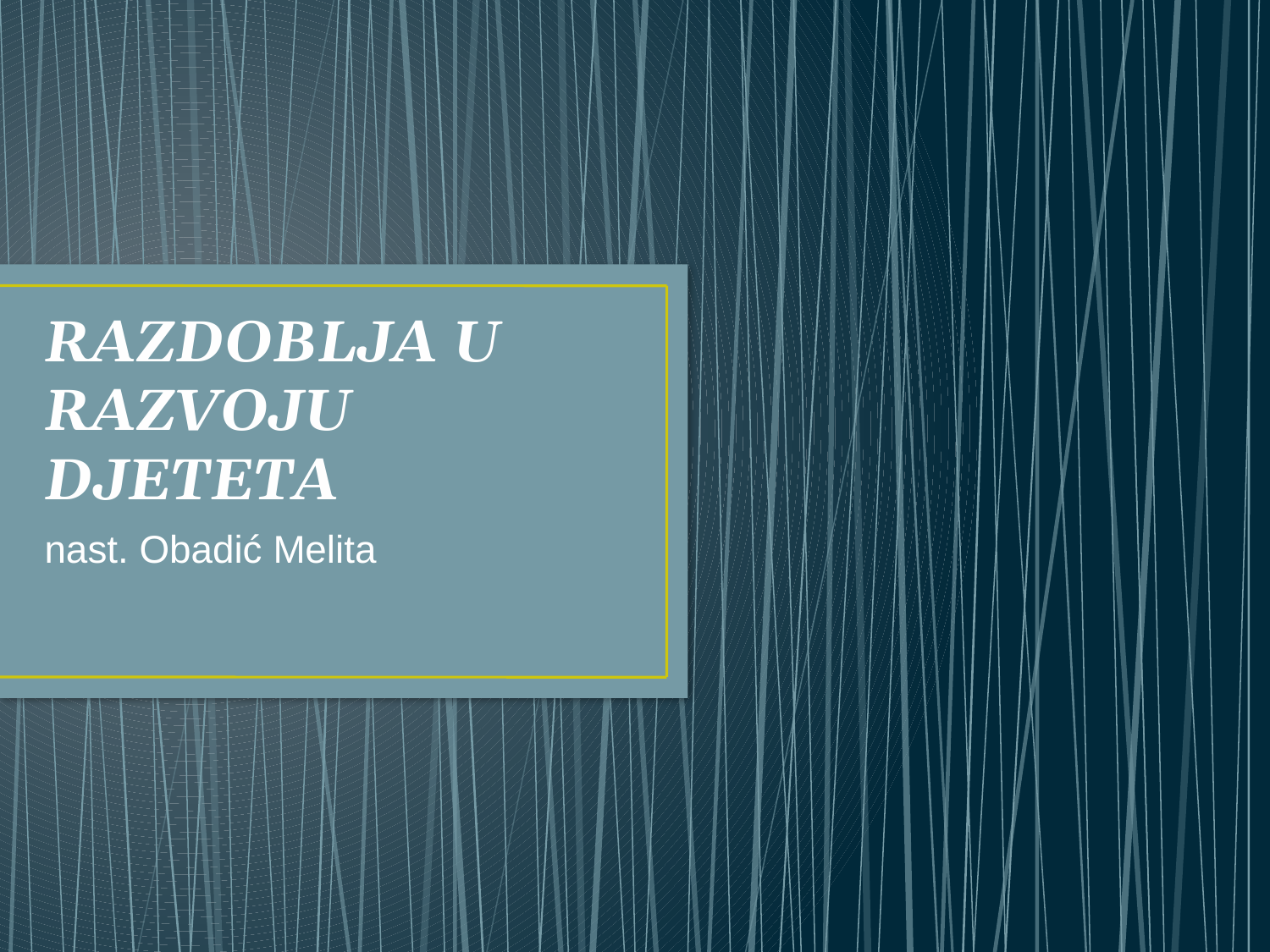

# RAZDOBLJA U RAZVOJU DJETETA
nast. Obadić Melita